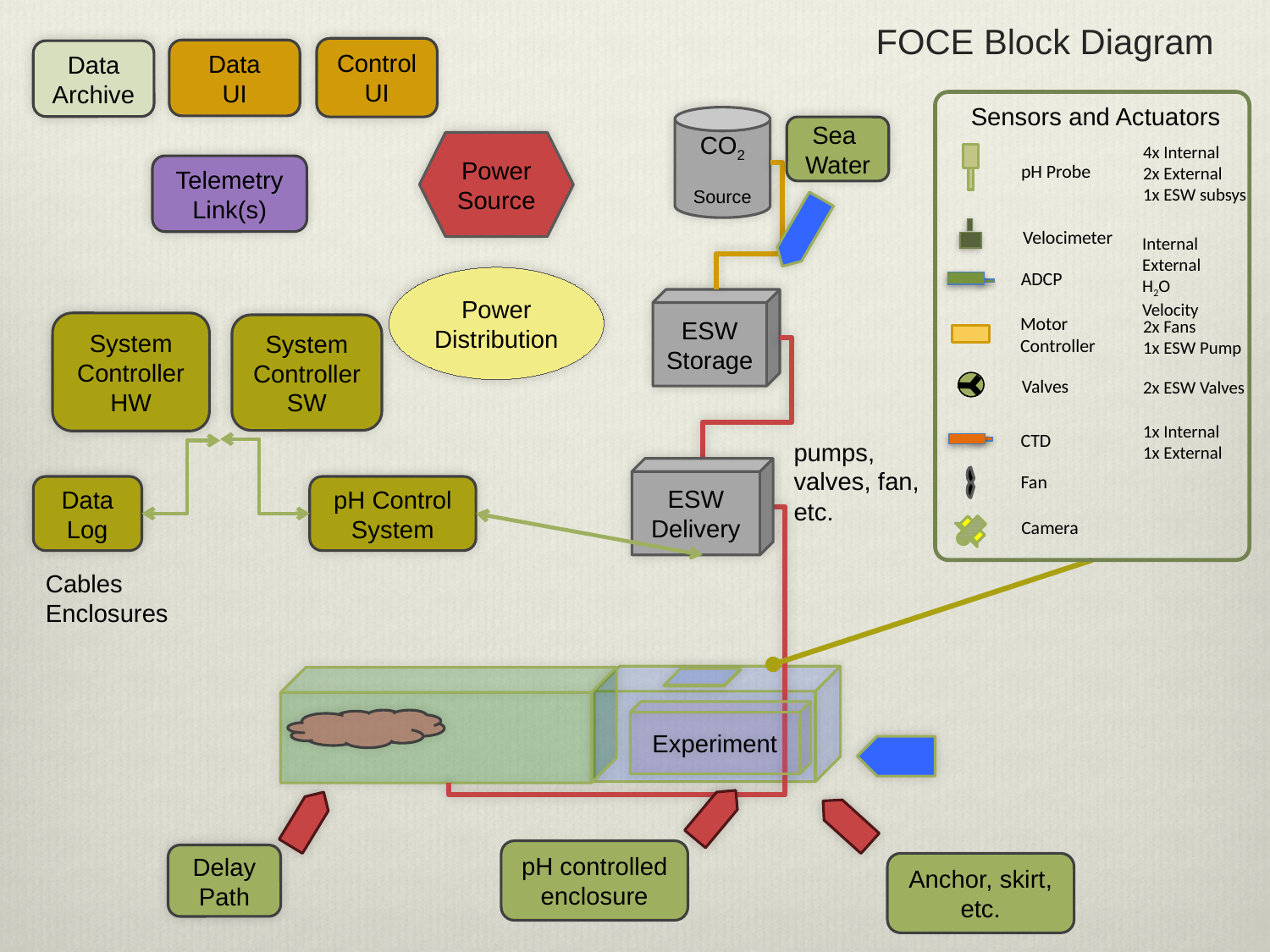

# FOCE Block Diagram
Control
UI
Data
UI
Data Archive

Sensors and Actuators
4x Internal
2x External
1x ESW subsys

pH Probe

Velocimeter
Internal
External
H2O Velocity

ADCP
Motor
Controller
2x Fans
1x ESW Pump

Valves
2x ESW Valves

1x Internal
1x External

CTD
Fan

Camera

CO2
Source
Sea
Water
Power
Source
Telemetry
Link(s)

Power
Distribution
ESW
Storage
System
Controller HW
System Controller SW
pumps, valves, fan, etc.

ESW
Delivery
Data
Log
pH Control
System
Cables
Enclosures

Experiment

pH controlled enclosure
Delay
Path
Anchor, skirt, etc.